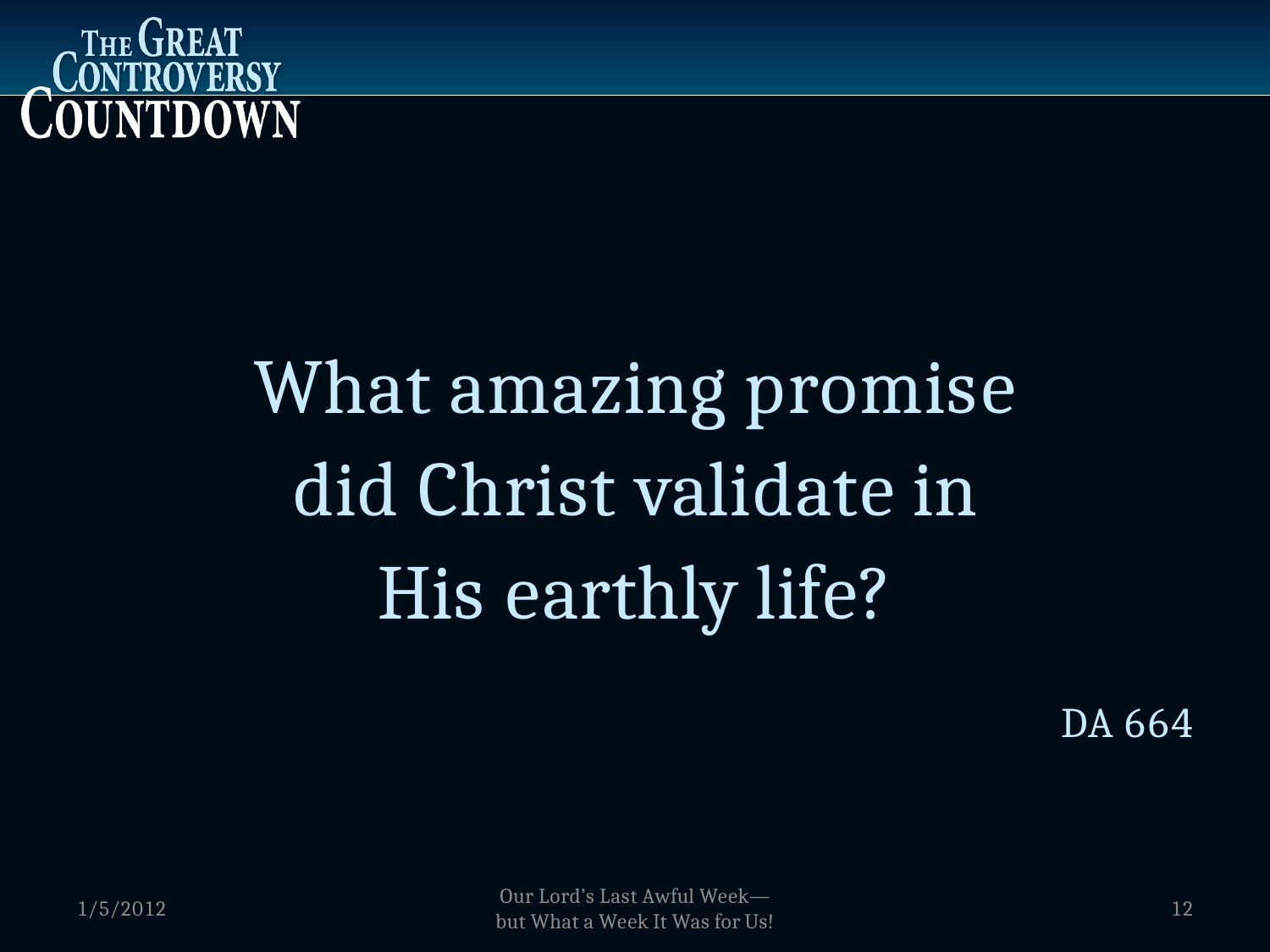

What amazing promise
did Christ validate in
His earthly life?

DA 664
1/5/2012
Our Lord’s Last Awful Week—
but What a Week It Was for Us!
12